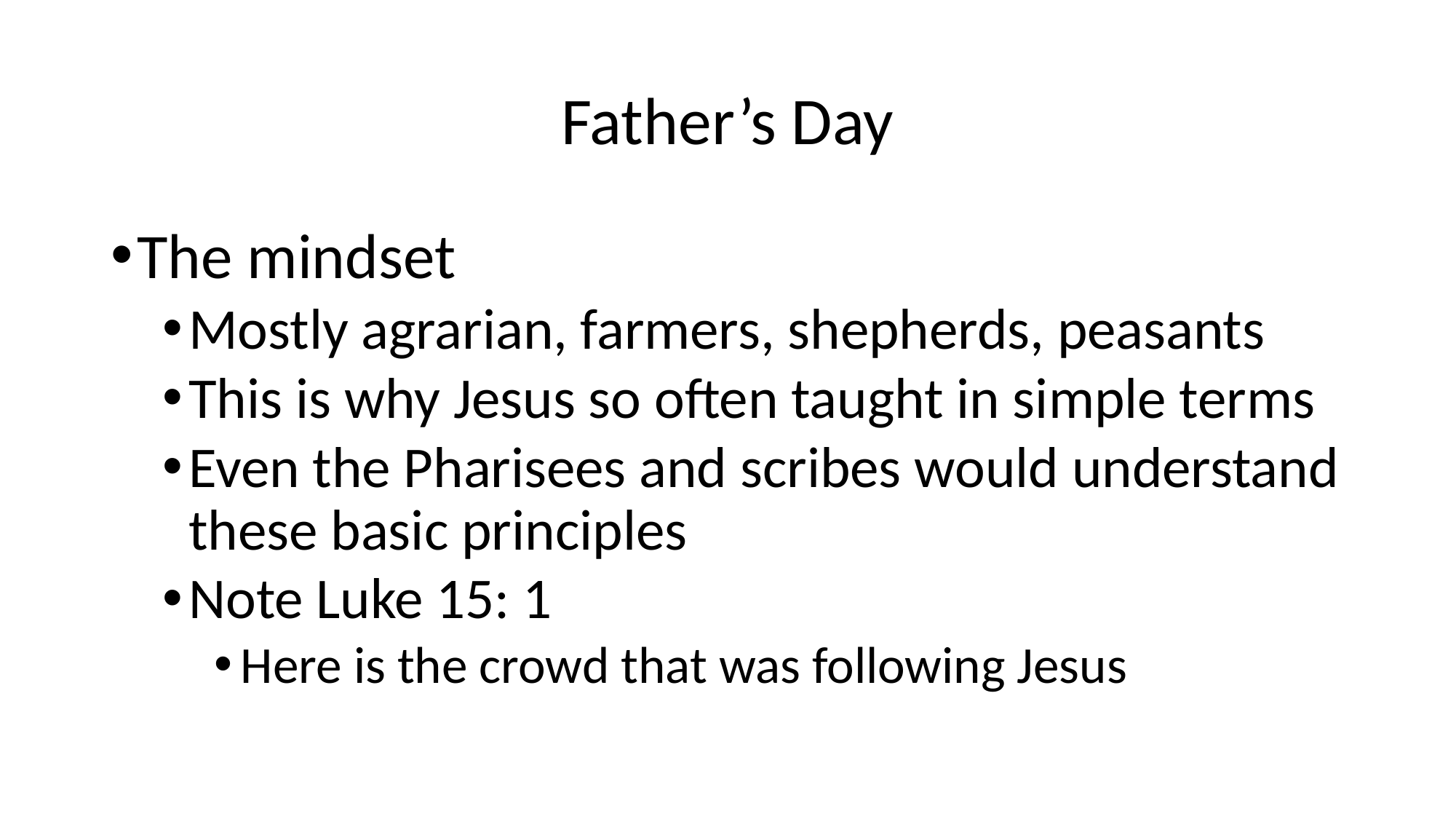

# Father’s Day
The mindset
Mostly agrarian, farmers, shepherds, peasants
This is why Jesus so often taught in simple terms
Even the Pharisees and scribes would understand these basic principles
Note Luke 15: 1
Here is the crowd that was following Jesus